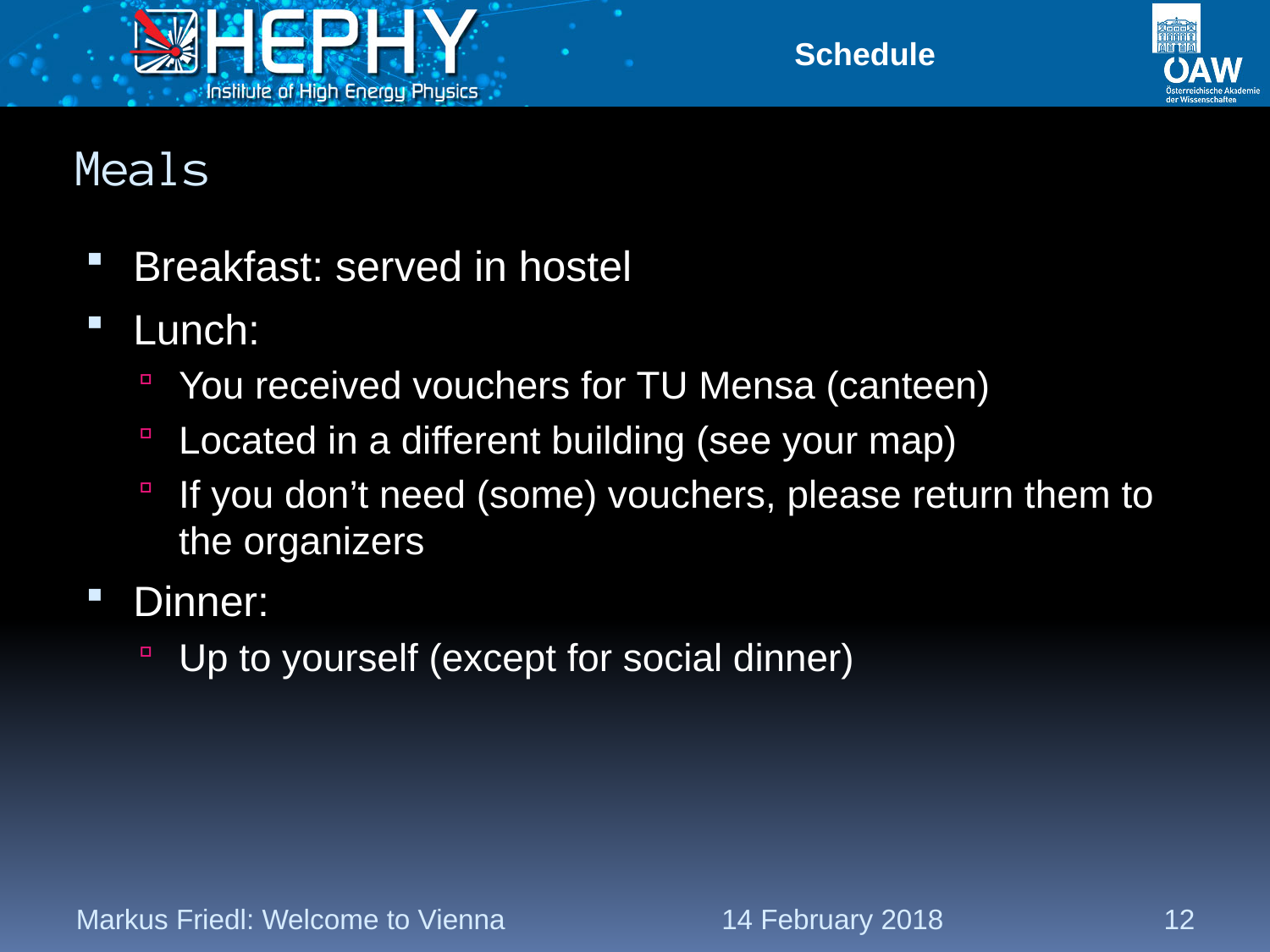

Schedule
# Meals
Breakfast: served in hostel
Lunch:
You received vouchers for TU Mensa (canteen)
Located in a different building (see your map)
If you don’t need (some) vouchers, please return them to the organizers
Dinner:
Up to yourself (except for social dinner)
Markus Friedl: Welcome to Vienna
14 February 2018
12